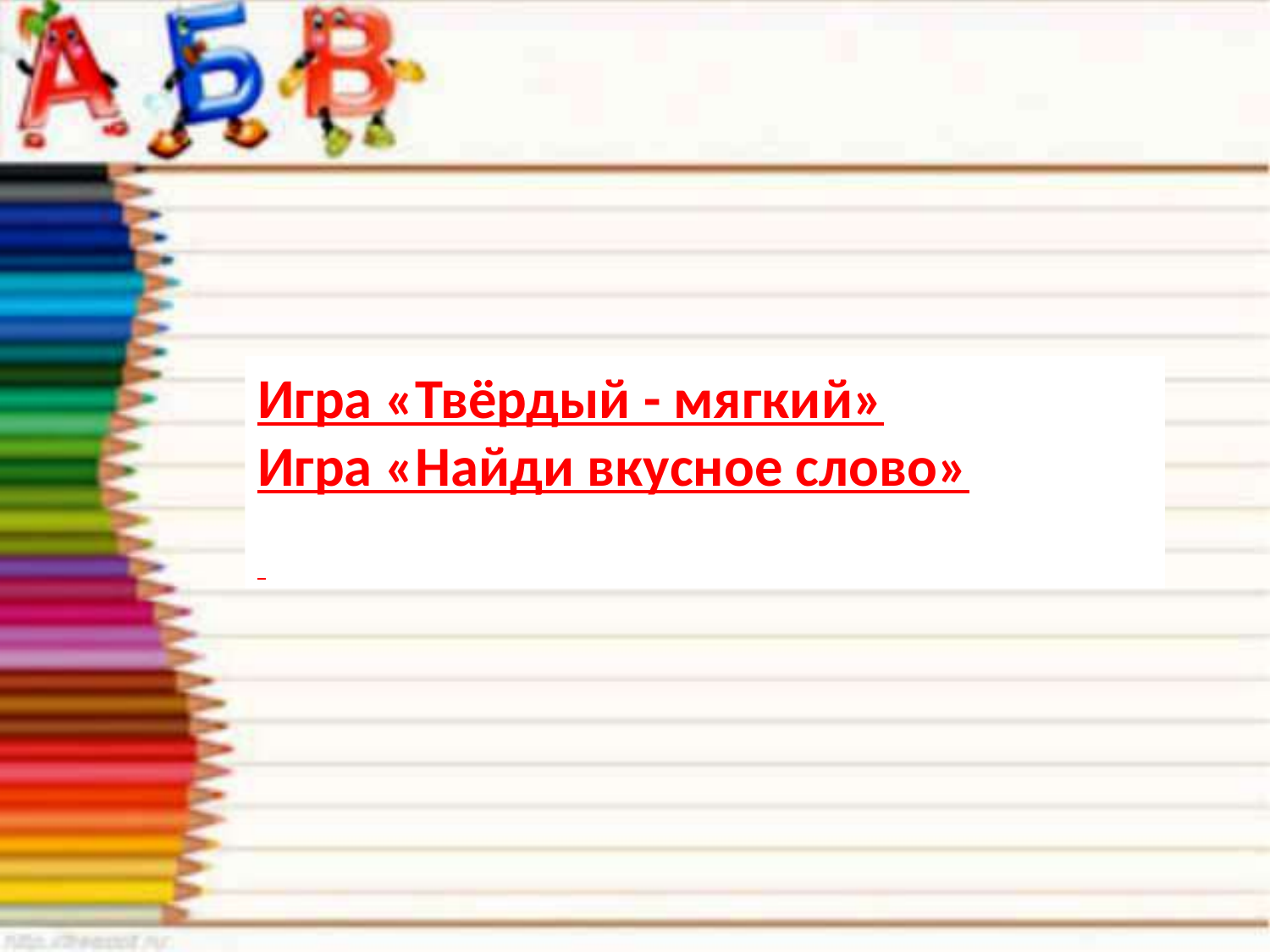

Игра «Твёрдый - мягкий»
Игра «Найди вкусное слово»